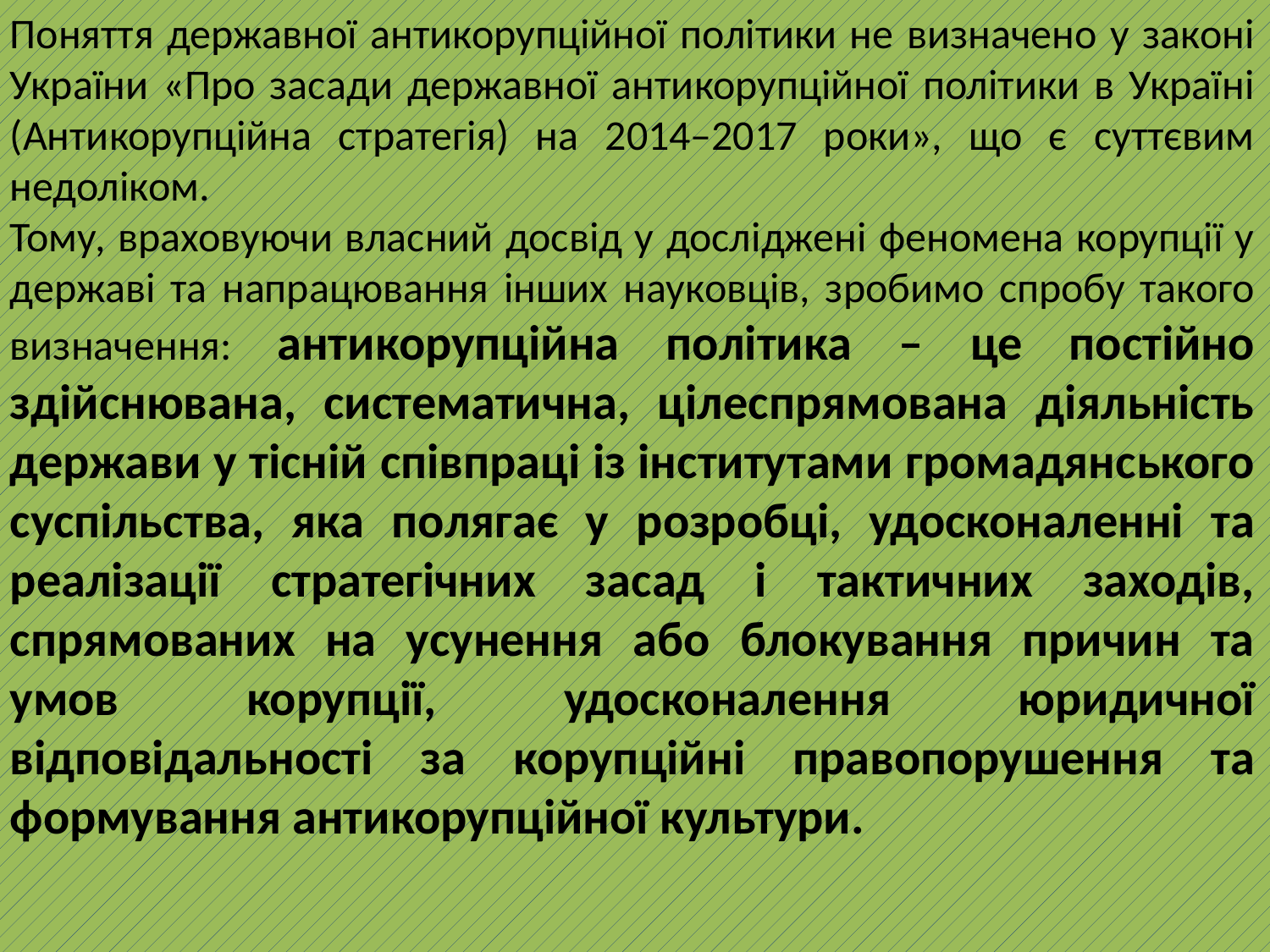

Поняття державної антикорупційної політики не визначено у законі України «Про засади державної антикорупційної політики в Україні (Антикорупційна стратегія) на 2014–2017 роки», що є суттєвим недоліком.
Тому, враховуючи власний досвід у досліджені феномена корупції у державі та напрацювання інших науковців, зробимо спробу такого визначення: антикорупційна політика – це постійно здійснювана, систематична, цілеспрямована діяльність держави у тісній співпраці із інститутами громадянського суспільства, яка полягає у розробці, удосконаленні та реалізації стратегічних засад і тактичних заходів, спрямованих на усунення або блокування причин та умов корупції, удосконалення юридичної відповідальності за корупційні правопорушення та формування антикорупційної культури.